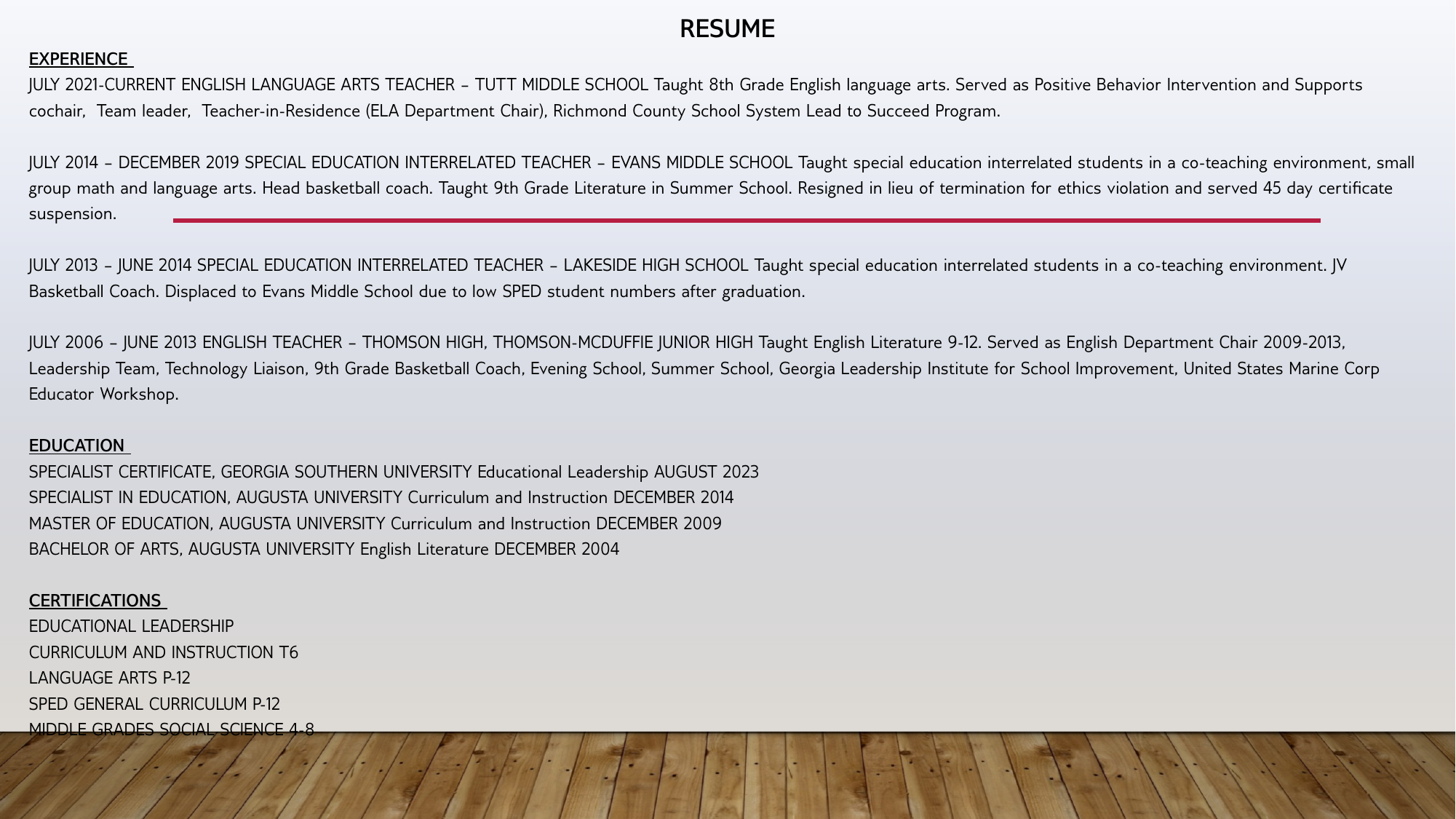

RESUME
EXPERIENCE
JULY 2021-CURRENT ENGLISH LANGUAGE ARTS TEACHER – TUTT MIDDLE SCHOOL Taught 8th Grade English language arts. Served as Positive Behavior Intervention and Supports cochair,  Team leader,  Teacher-in-Residence (ELA Department Chair), Richmond County School System Lead to Succeed Program.

JULY 2014 – DECEMBER 2019 SPECIAL EDUCATION INTERRELATED TEACHER – EVANS MIDDLE SCHOOL Taught special education interrelated students in a co-teaching environment, small group math and language arts. Head basketball coach. Taught 9th Grade Literature in Summer School. Resigned in lieu of termination for ethics violation and served 45 day certificate suspension.

JULY 2013 – JUNE 2014 SPECIAL EDUCATION INTERRELATED TEACHER – LAKESIDE HIGH SCHOOL Taught special education interrelated students in a co-teaching environment. JV Basketball Coach. Displaced to Evans Middle School due to low SPED student numbers after graduation.

JULY 2006 – JUNE 2013 ENGLISH TEACHER – THOMSON HIGH, THOMSON-MCDUFFIE JUNIOR HIGH Taught English Literature 9-12. Served as English Department Chair 2009-2013, Leadership Team, Technology Liaison, 9th Grade Basketball Coach, Evening School, Summer School, Georgia Leadership Institute for School Improvement, United States Marine Corp Educator Workshop.

EDUCATION
SPECIALIST CERTIFICATE, GEORGIA SOUTHERN UNIVERSITY Educational Leadership AUGUST 2023
SPECIALIST IN EDUCATION, AUGUSTA UNIVERSITY Curriculum and Instruction DECEMBER 2014
MASTER OF EDUCATION, AUGUSTA UNIVERSITY Curriculum and Instruction DECEMBER 2009
BACHELOR OF ARTS, AUGUSTA UNIVERSITY English Literature DECEMBER 2004

CERTIFICATIONS
EDUCATIONAL LEADERSHIP
CURRICULUM AND INSTRUCTION T6
LANGUAGE ARTS P-12
SPED GENERAL CURRICULUM P-12
MIDDLE GRADES SOCIAL SCIENCE 4-8